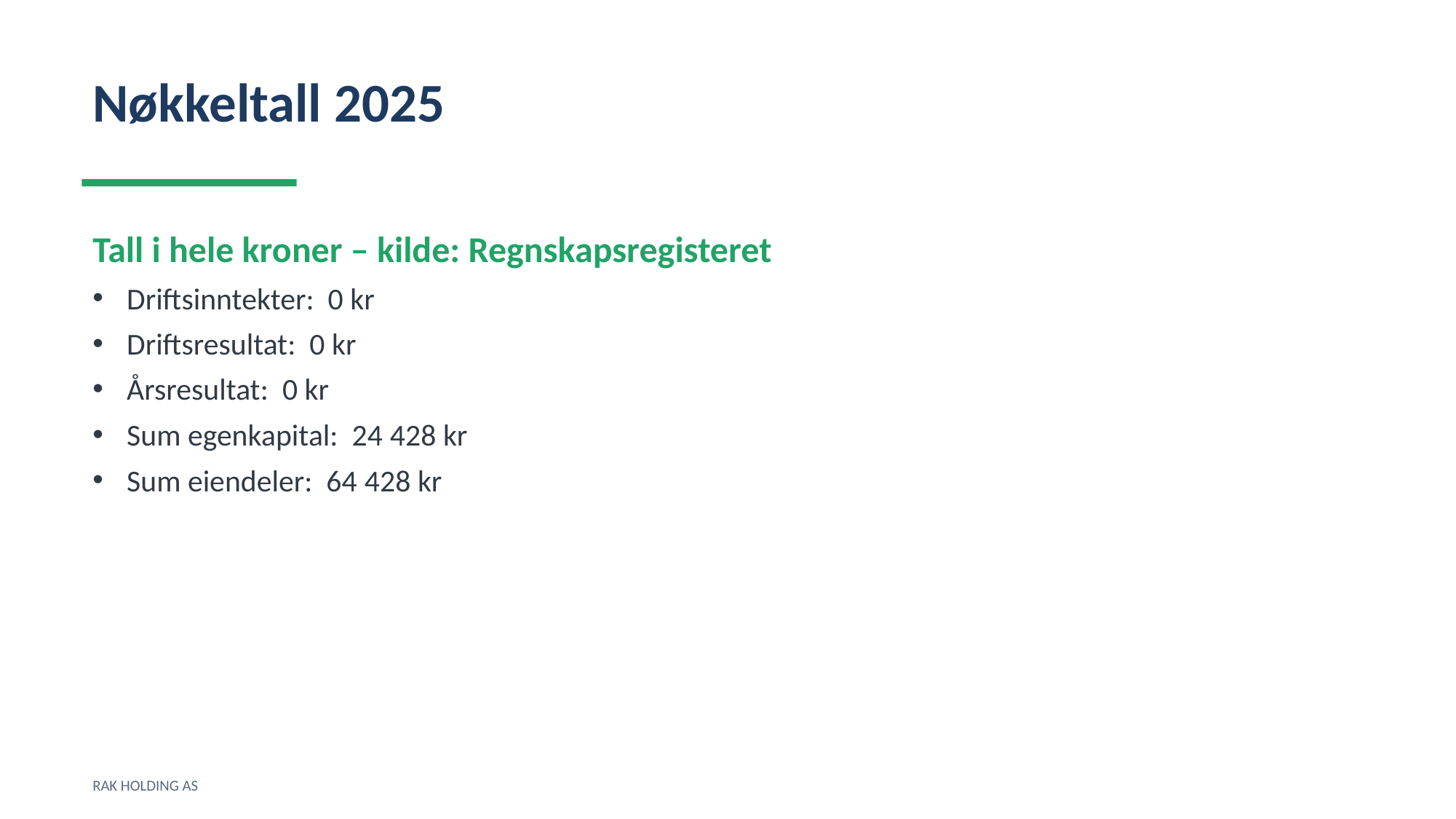

Nøkkeltall 2025

Tall i hele kroner – kilde: Regnskapsregisteret
Driftsinntekter:  0 kr
Driftsresultat:  0 kr
Årsresultat:  0 kr
Sum egenkapital:  24 428 kr
Sum eiendeler:  64 428 kr
RAK HOLDING AS